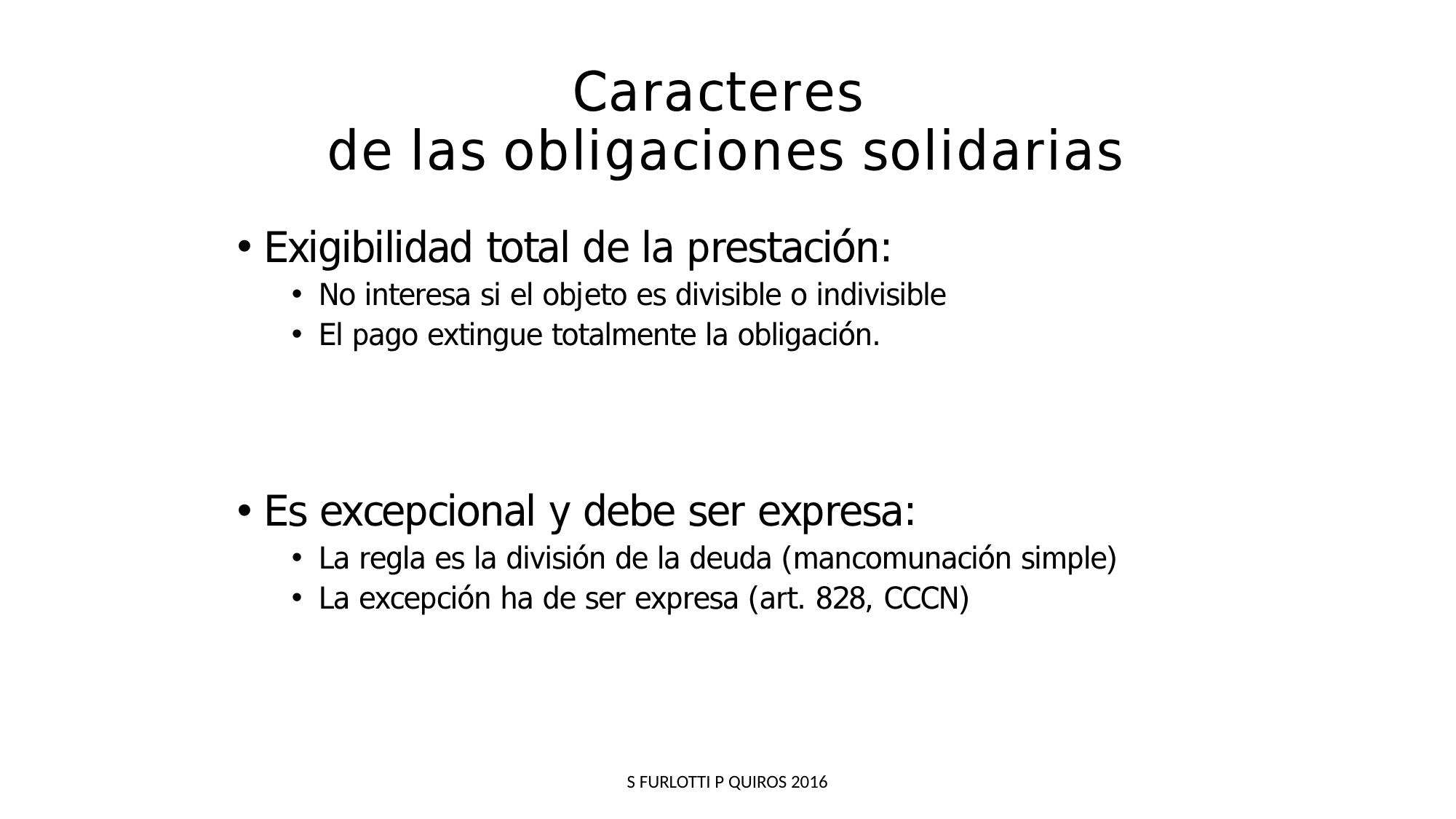

# Caracteres de las obligaciones solidarias
Exigibilidad total de la prestación:
No interesa si el objeto es divisible o indivisible
El pago extingue totalmente la obligación.

Es excepcional y debe ser expresa:
La regla es la división de la deuda (mancomunación simple)
La excepción ha de ser expresa (art. 828, CCCN)

S FURLOTTI P QUIROS 2016